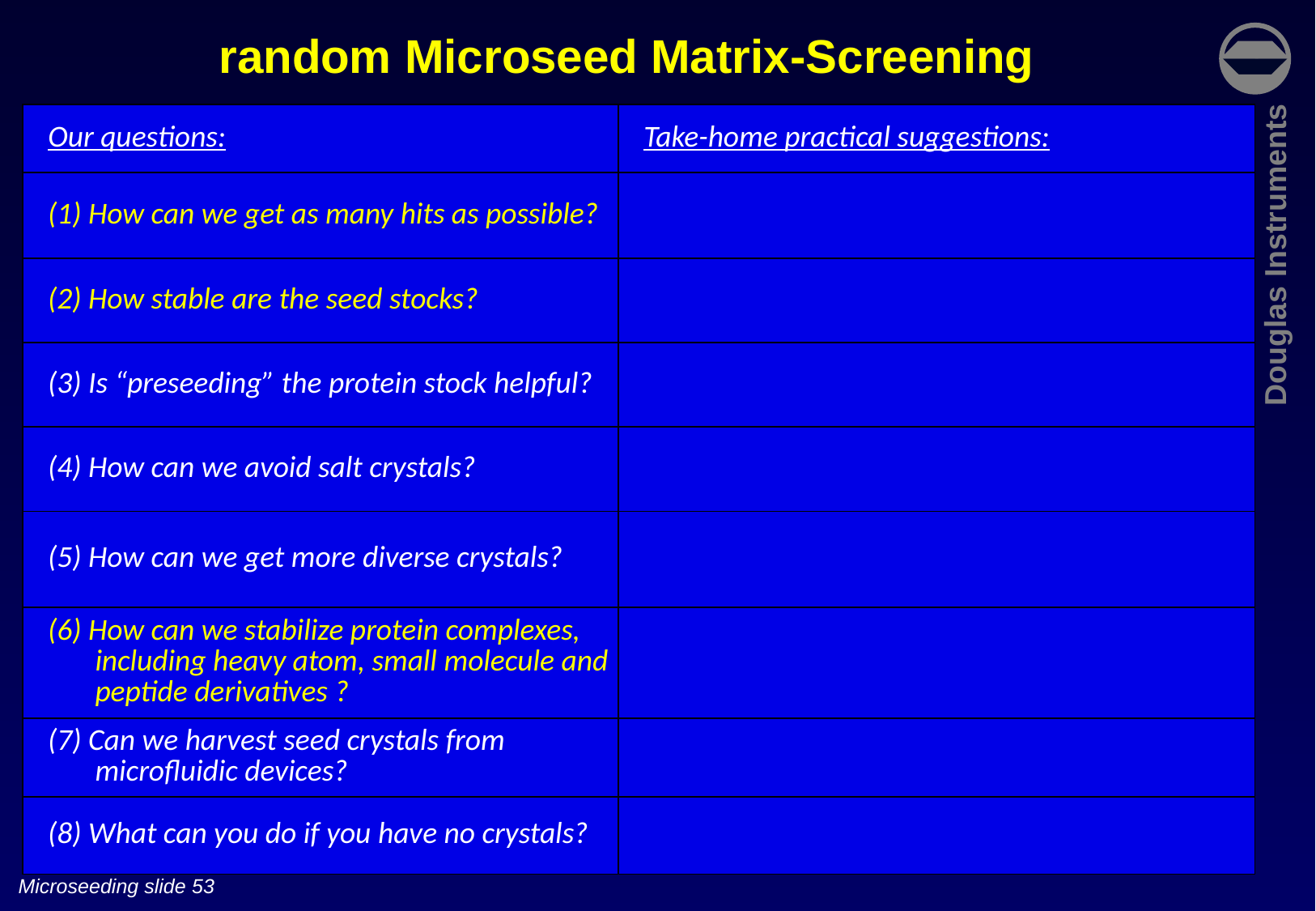

random Microseed Matrix-Screening
| Our questions: | Take-home practical suggestions: |
| --- | --- |
| (1) How can we get as many hits as possible? |  |
| (2) How stable are the seed stocks? |  |
| (3) Is “preseeding” the protein stock helpful? |  |
| (4) How can we avoid salt crystals? |  |
| (5) How can we get more diverse crystals? |  |
| (6) How can we stabilize protein complexes, including heavy atom, small molecule and peptide derivatives ? |  |
| (7) Can we harvest seed crystals from microfluidic devices? |  |
| (8) What can you do if you have no crystals? |  |